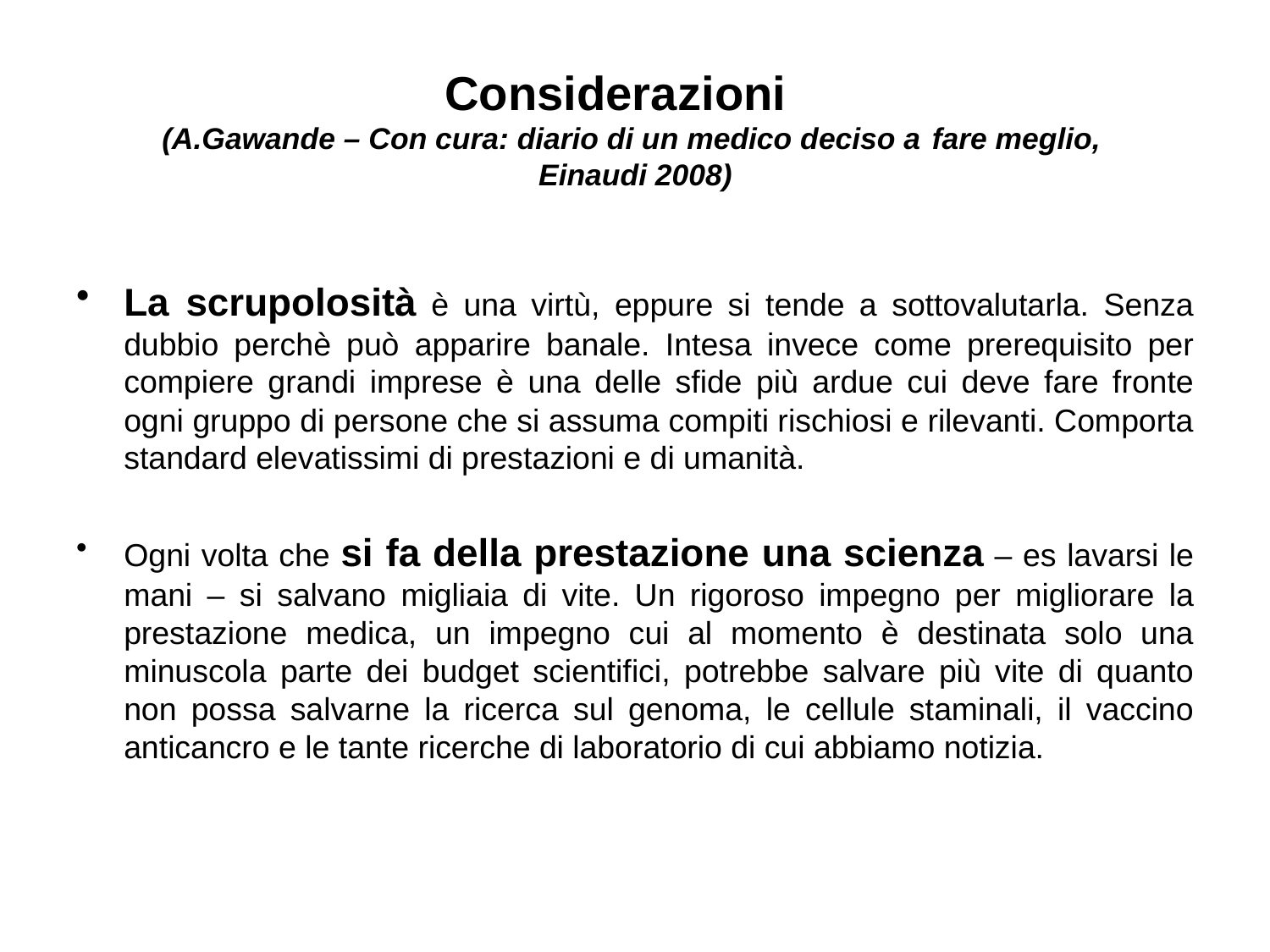

# Considerazioni (A.Gawande – Con cura: diario di un medico deciso a	 fare meglio, Einaudi 2008)
La scrupolosità è una virtù, eppure si tende a sottovalutarla. Senza dubbio perchè può apparire banale. Intesa invece come prerequisito per compiere grandi imprese è una delle sfide più ardue cui deve fare fronte ogni gruppo di persone che si assuma compiti rischiosi e rilevanti. Comporta standard elevatissimi di prestazioni e di umanità.

Ogni volta che si fa della prestazione una scienza – es lavarsi le mani – si salvano migliaia di vite. Un rigoroso impegno per migliorare la prestazione medica, un impegno cui al momento è destinata solo una minuscola parte dei budget scientifici, potrebbe salvare più vite di quanto non possa salvarne la ricerca sul genoma, le cellule staminali, il vaccino anticancro e le tante ricerche di laboratorio di cui abbiamo notizia.